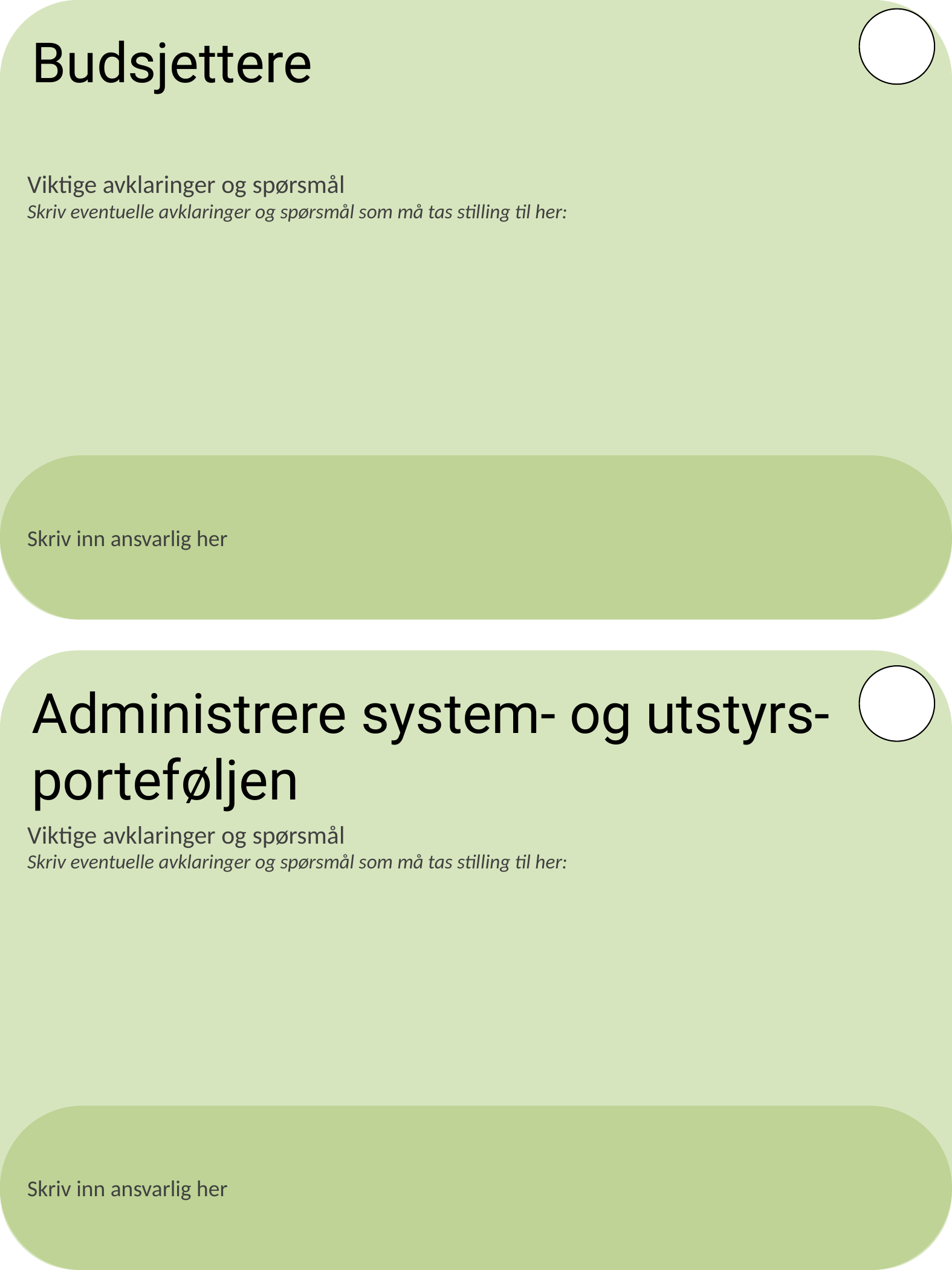

Budsjettere

Viktige avklaringer og spørsmål
Skriv eventuelle avklaringer og spørsmål som må tas stilling til her:

Skriv inn ansvarlig her
Administrere system- og utstyrs-porteføljen

Viktige avklaringer og spørsmål
Skriv eventuelle avklaringer og spørsmål som må tas stilling til her:

Skriv inn ansvarlig her